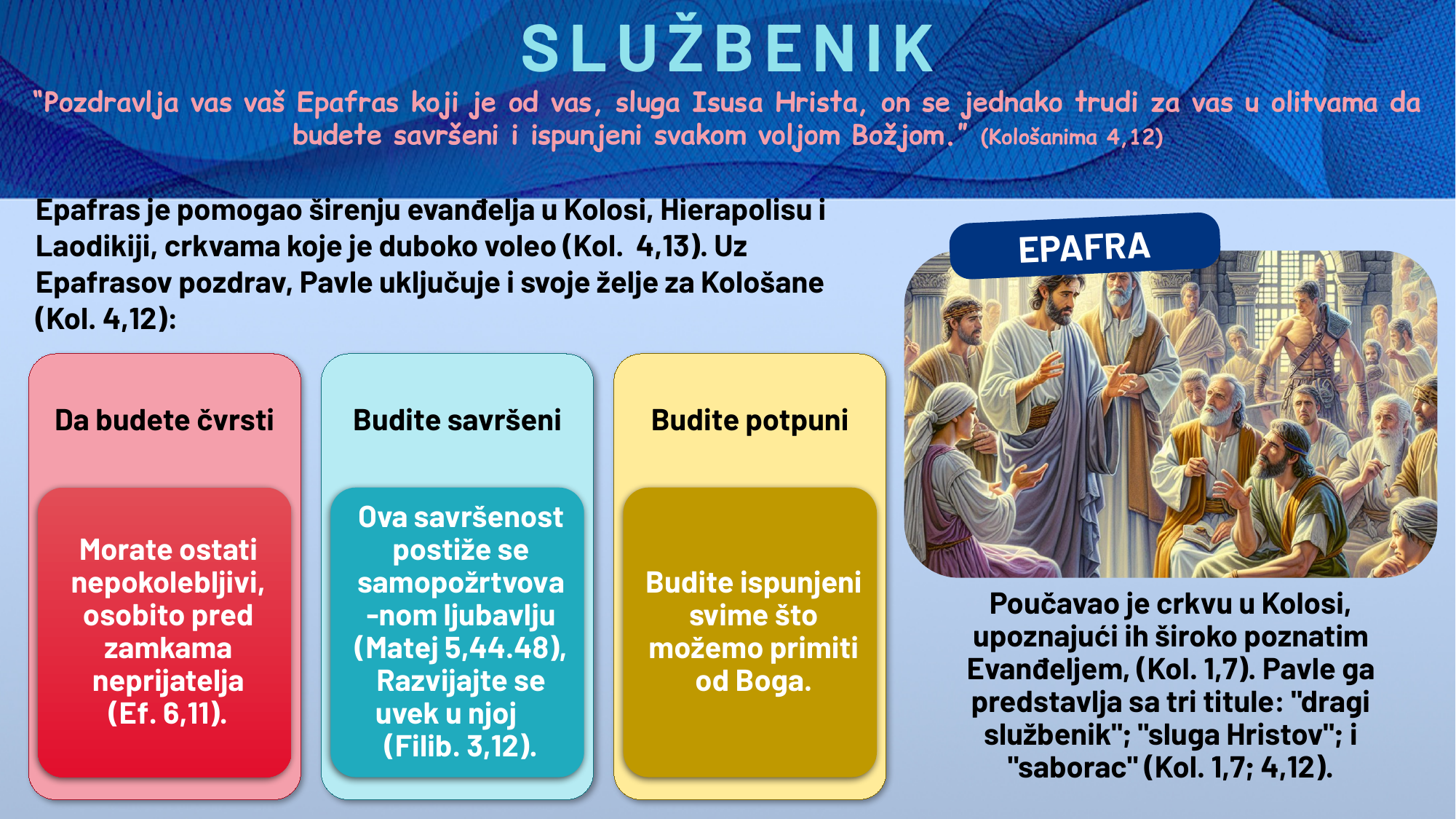

SLUŽBENIK
“Pozdravlja vas vaš Epafras koji je od vas, sluga Isusa Hrista, on se jednako trudi za vas u olitvama da budete savršeni i ispunjeni svakom voljom Božjom.” (Kološanima 4,12)
Epafras je pomogao širenju evanđelja u Kolosi, Hierapolisu i Laodikiji, crkvama koje je duboko voleo (Kol.  4,13). Uz Epafrasov pozdrav, Pavle uključuje i svoje želje za Kološane (Kol. 4,12):
Poučavao je crkvu u Kolosi, upoznajući ih široko poznatim Evanđeljem, (Kol. 1,7). Pavle ga predstavlja sa tri titule: "dragi službenik"; "sluga Hristov"; i "saborac" (Kol. 1,7; 4,12).
EPAFRA
Da budete čvrsti
Morate ostati nepokolebljivi, osobito pred zamkama neprijatelja
(Ef. 6,11).
Budite savršeni
Ova savršenost postiže se samopožrtvova-nom ljubavlju (Matej 5,44.48), Razvijajte se uvek u njoj      (Filib. 3,12).
Budite potpuni
Budite ispunjeni svime što možemo primiti od Boga.